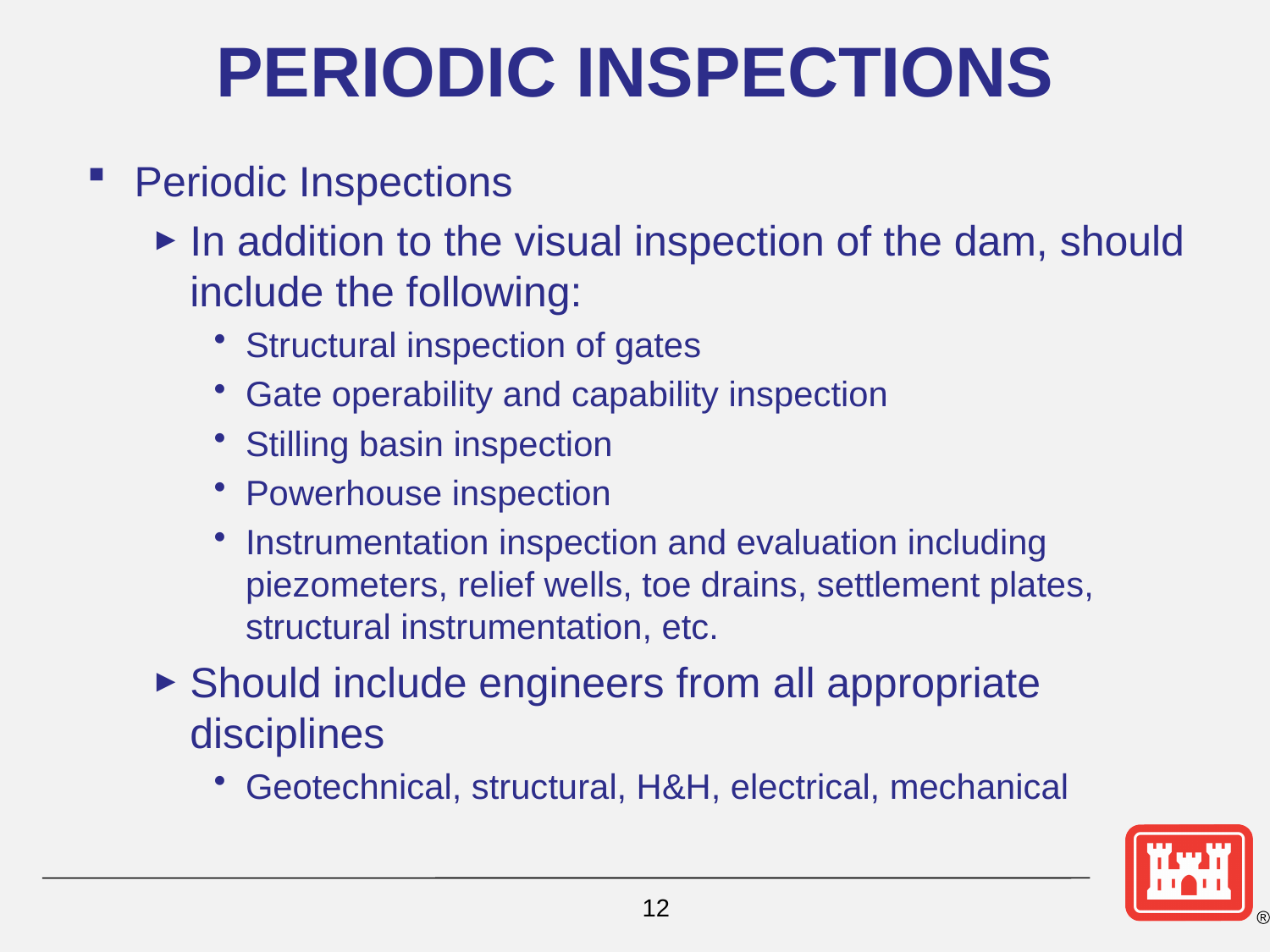

# PERIODIC INSPECTIONS
Periodic Inspections
In addition to the visual inspection of the dam, should include the following:
Structural inspection of gates
Gate operability and capability inspection
Stilling basin inspection
Powerhouse inspection
Instrumentation inspection and evaluation including piezometers, relief wells, toe drains, settlement plates, structural instrumentation, etc.
Should include engineers from all appropriate disciplines
Geotechnical, structural, H&H, electrical, mechanical
12